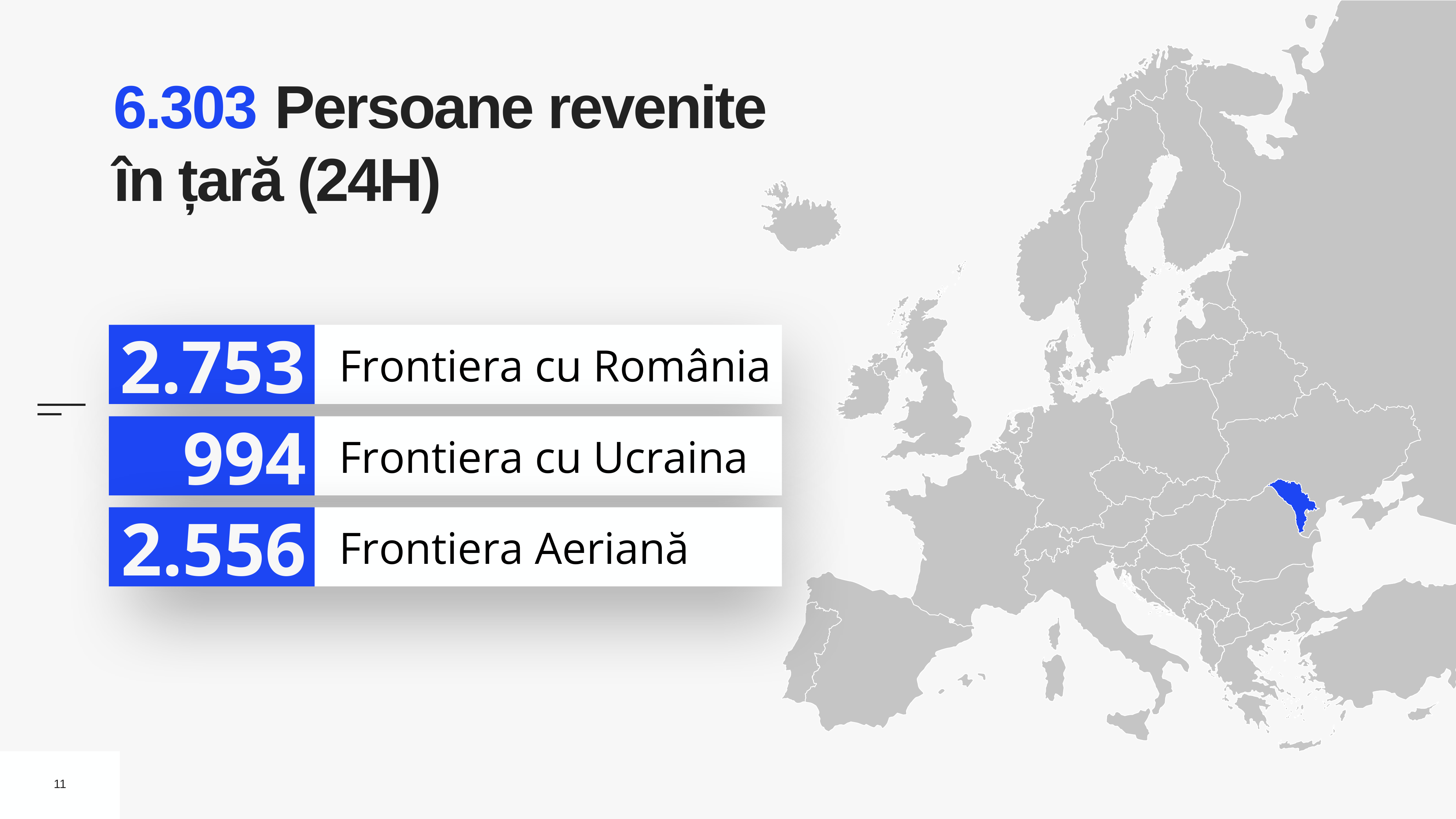

# 6.303 Persoane revenite în țară (24H)
2.753

Frontiera cu România
994

Frontiera cu Ucraina
2.556

Frontiera Aeriană
11